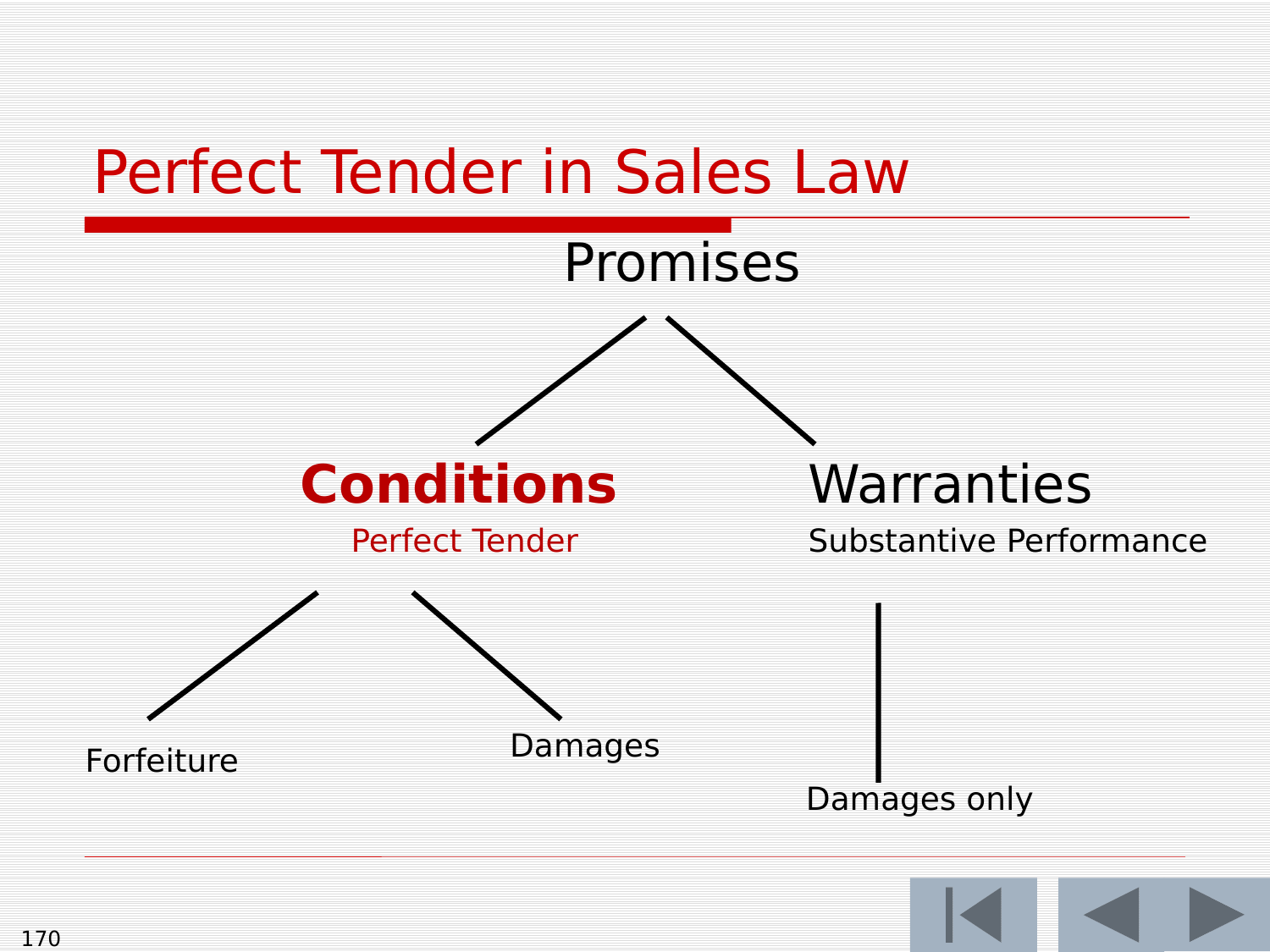

Perfect Tender in Sales Law
Promises

		Conditions		Warranties
		     Perfect Tender		Substantive Performance

Damages
Forfeiture
Damages only
170